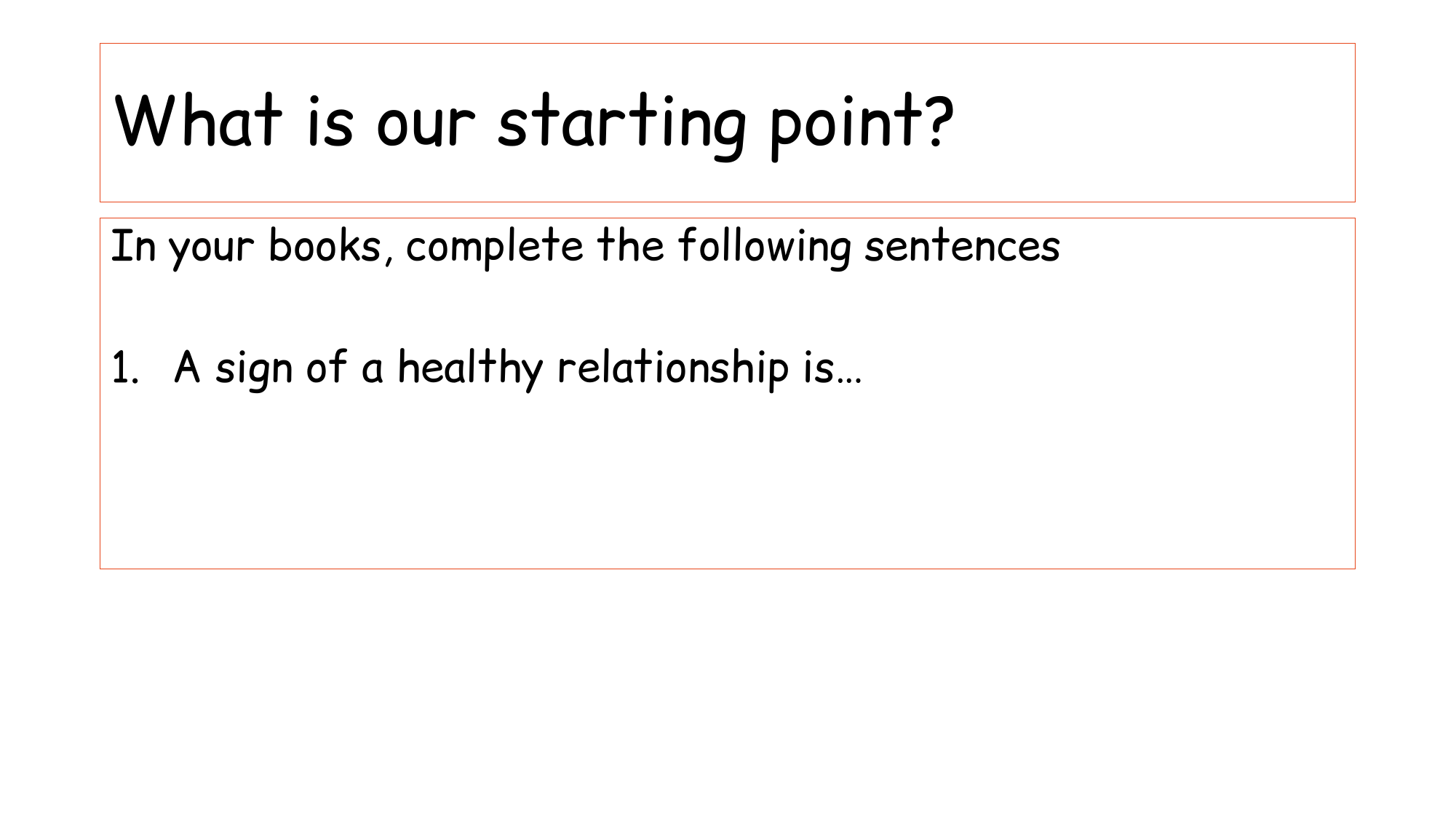

# What is our starting point?
In your books, complete the following sentences

A sign of a healthy relationship is…